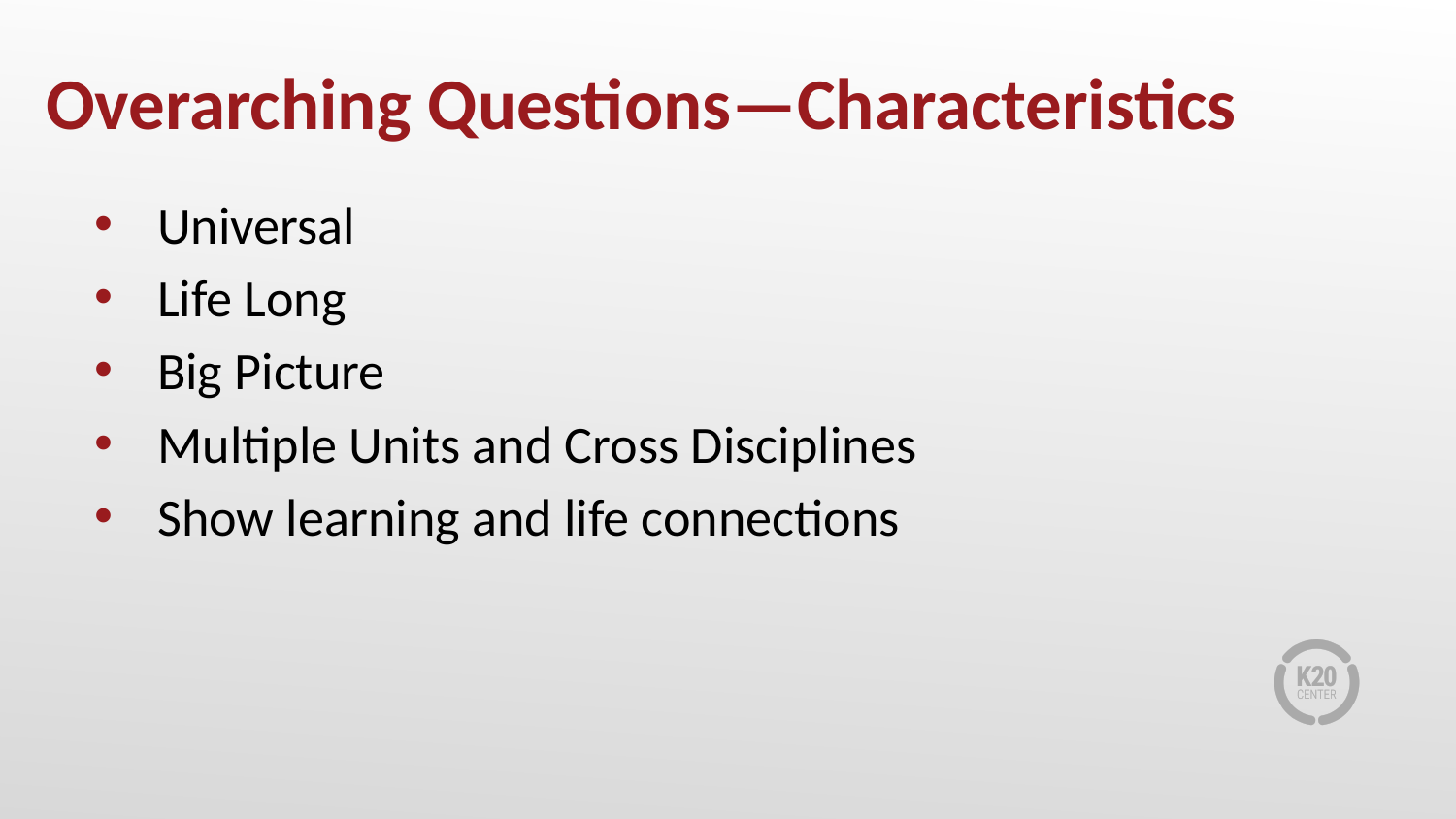

# Overarching Questions—Characteristics
Universal
Life Long
Big Picture
Multiple Units and Cross Disciplines
Show learning and life connections